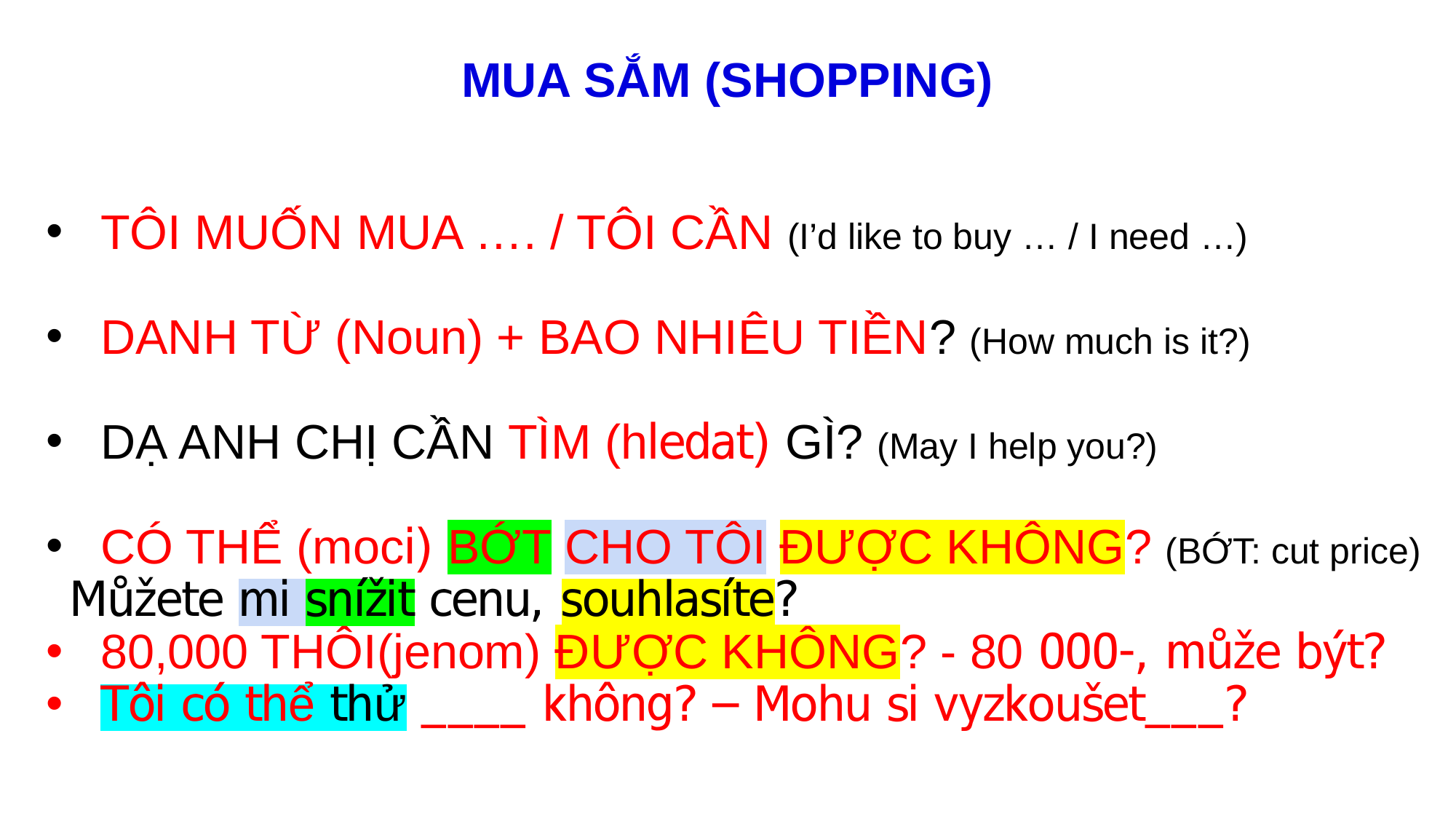

# MUA SẮM (SHOPPING)
TÔI MUỐN MUA …. / TÔI CẦN (I’d like to buy … / I need …)

DANH TỪ (Noun) + BAO NHIÊU TIỀN? (How much is it?)

DẠ ANH CHỊ CẦN TÌM (hledat) GÌ? (May I help you?)

CÓ THỂ (moci) BỚT CHO TÔI ĐƯỢC KHÔNG? (BỚT: cut price)
Můžete mi snížit cenu, souhlasíte?
80,000 THÔI(jenom) ĐƯỢC KHÔNG? - 80 000-, může být?
Tôi có thể thử ____ không? – Mohu si vyzkoušet___?